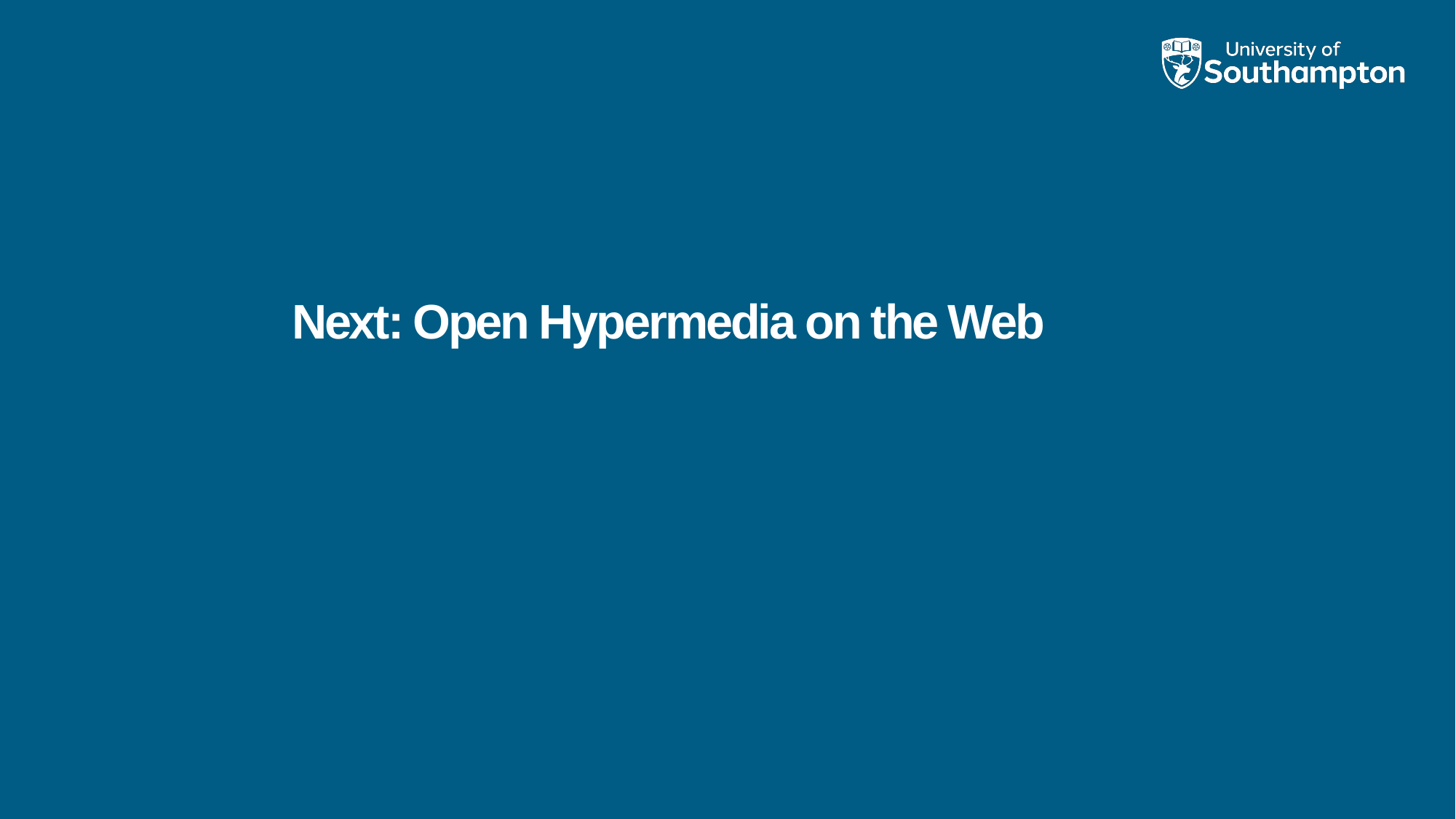

# Next: Open Hypermedia on the Web